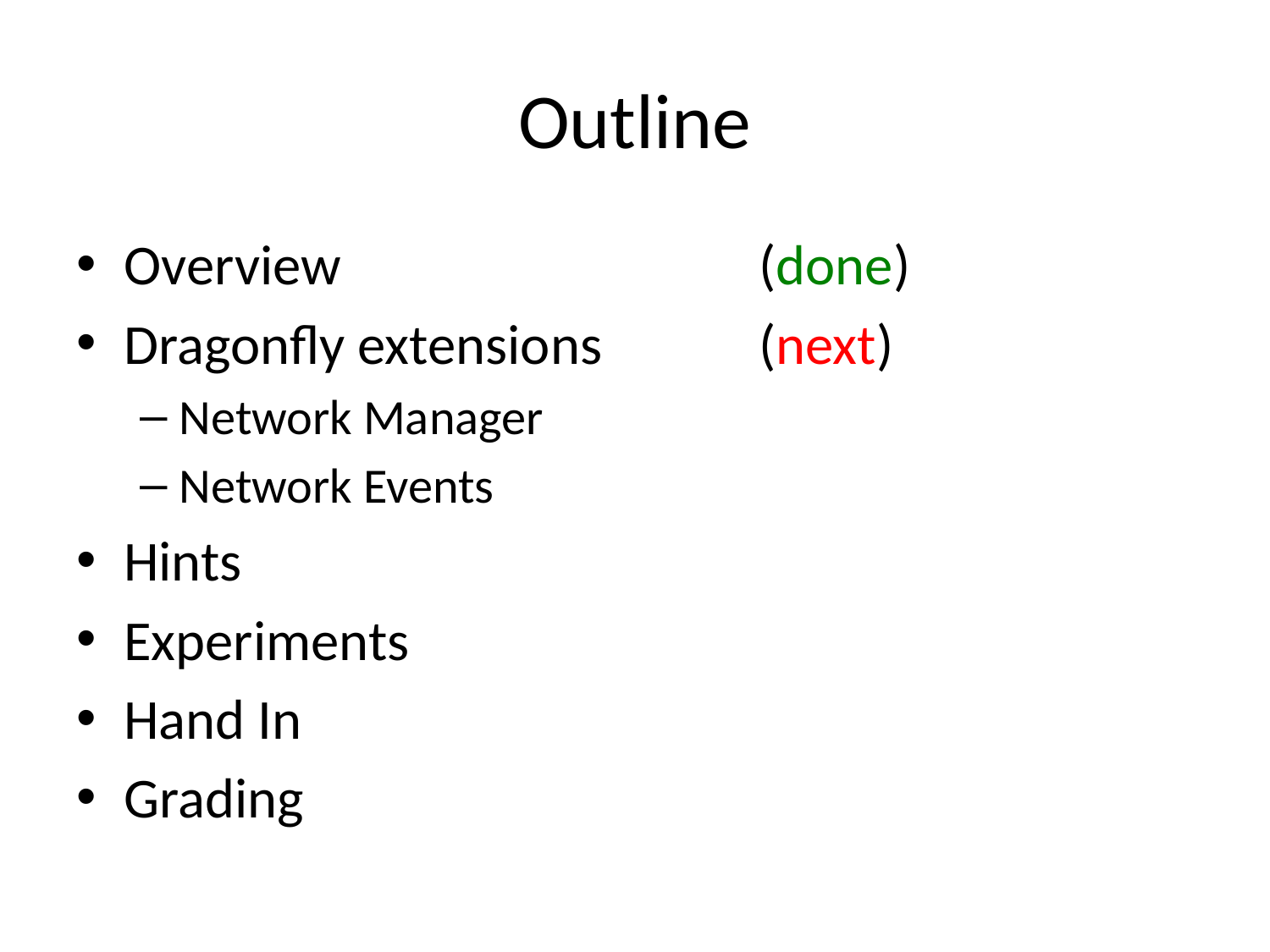

# Outline
Overview				(done)
Dragonfly extensions		(next)
Network Manager
Network Events
Hints
Experiments
Hand In
Grading